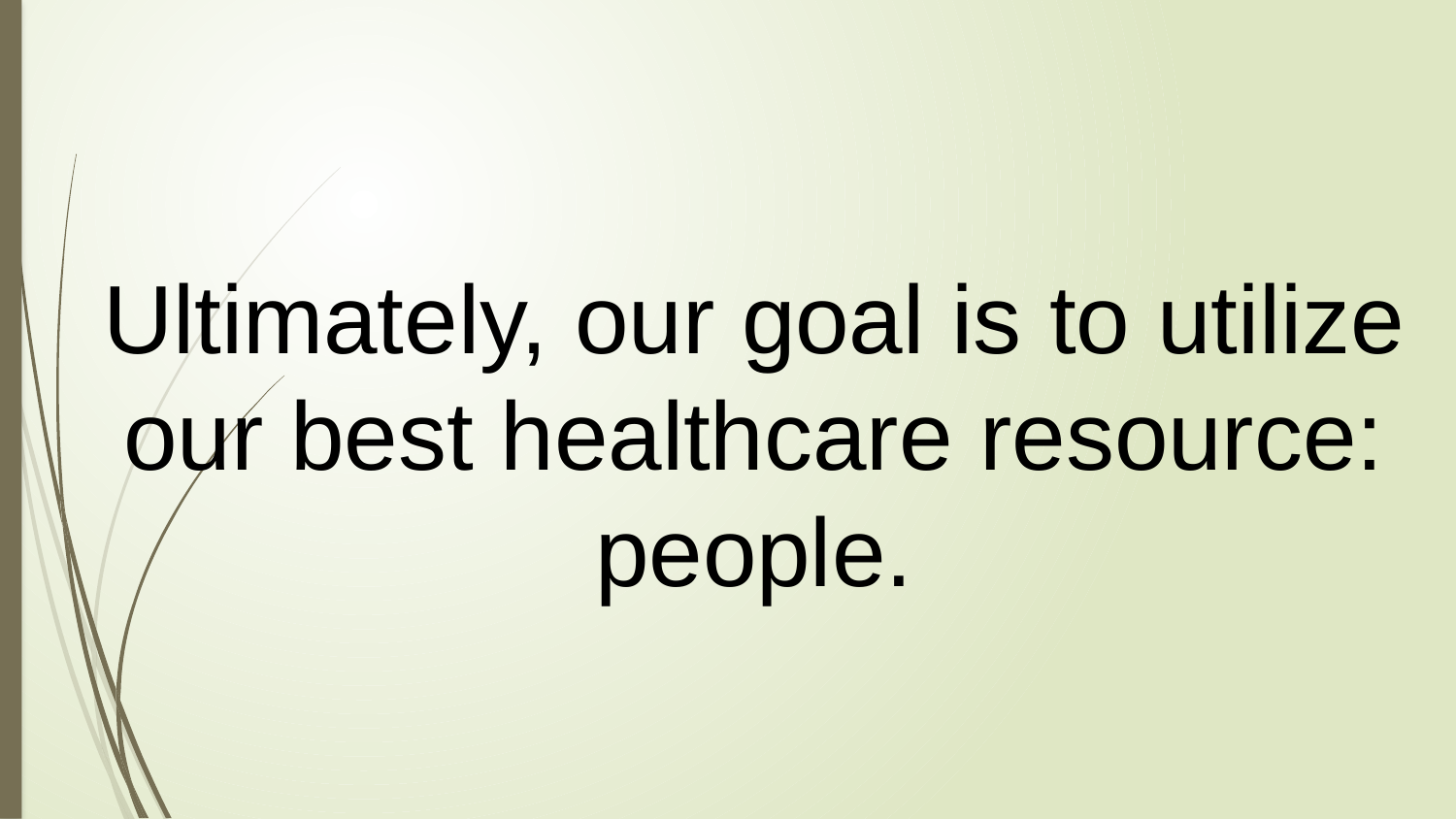

# Ultimately, our goal is to utilize our best healthcare resource: people.